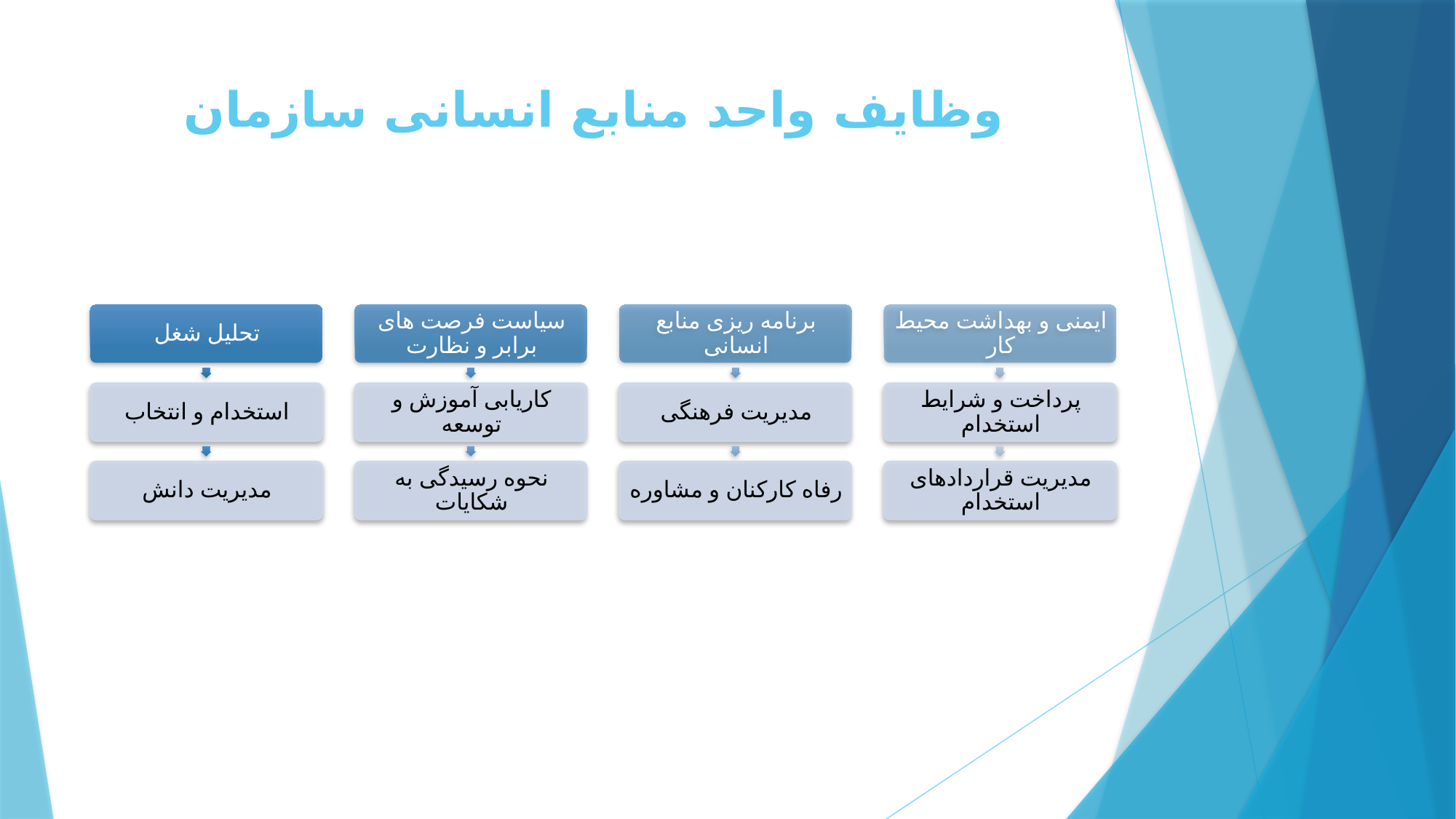

# وظایف واحد منابع انسانی سازمان
تحلیل شغل
استخدام و انتخاب
مدیریت دانش
سیاست فرصت های برابر و نظارت
کاریابی آموزش و توسعه
نحوه رسیدگی به شکایات
برنامه ریزی منابع انسانی
مدیریت فرهنگی
رفاه کارکنان و مشاوره
ایمنی و بهداشت محیط کار
پرداخت و شرایط استخدام
مدیریت قراردادهای استخدام